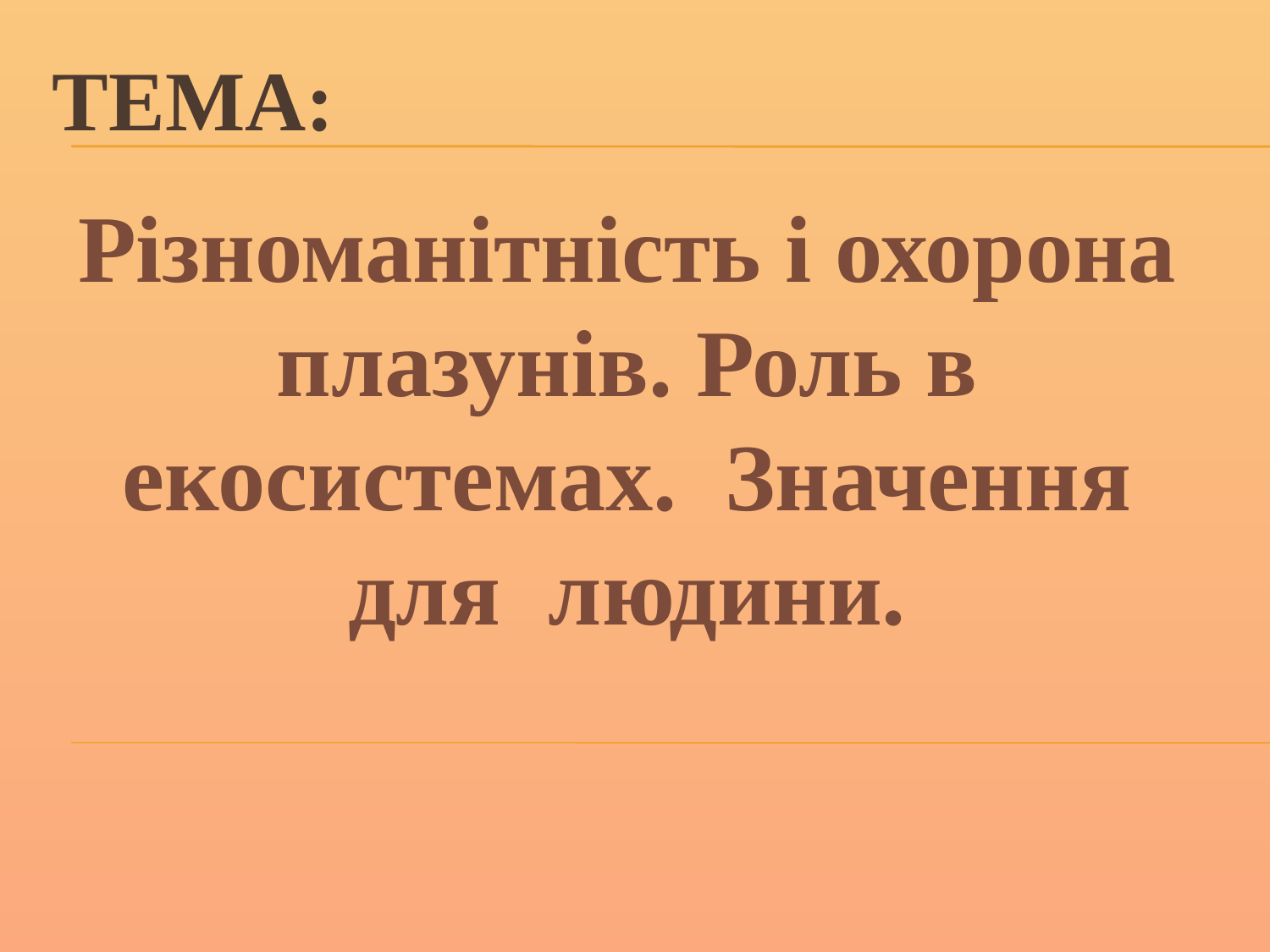

# Тема:
Різноманітність і охорона плазунів. Роль в екосистемах.  Значення для  людини.